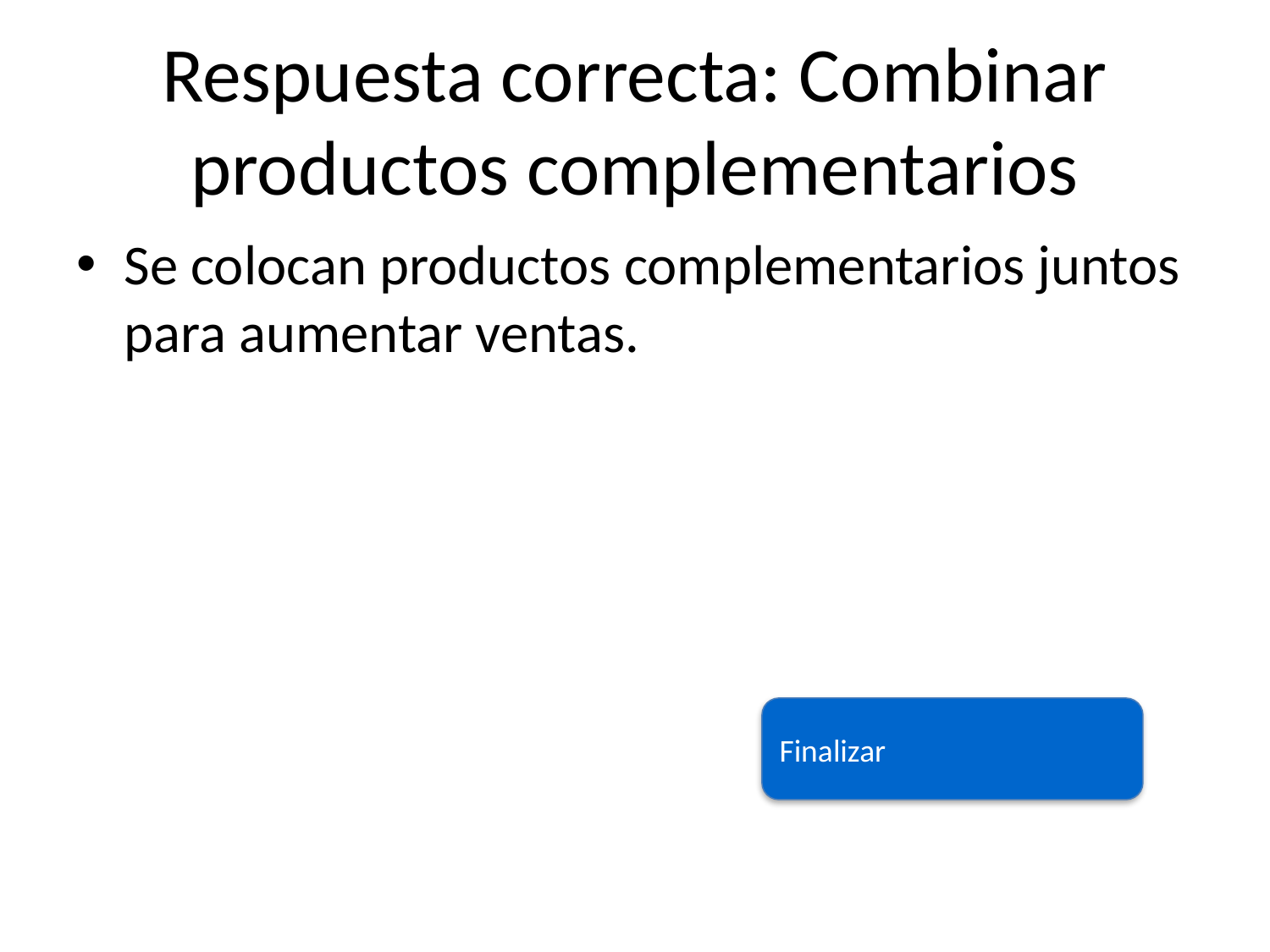

# Respuesta correcta: Combinar productos complementarios
Se colocan productos complementarios juntos para aumentar ventas.
Finalizar